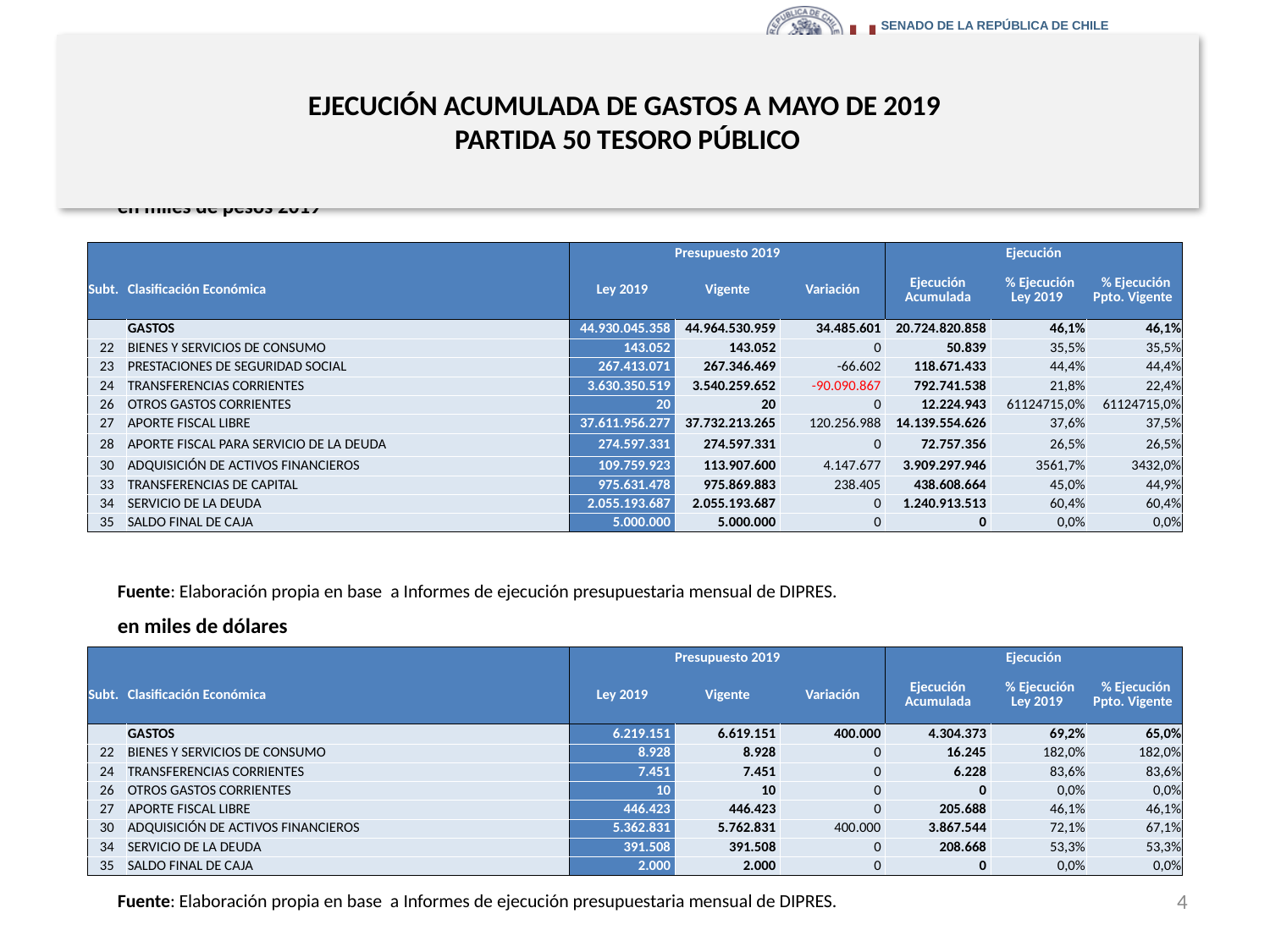

# EJECUCIÓN ACUMULADA DE GASTOS A MAYO DE 2019 PARTIDA 50 TESORO PÚBLICO
en miles de pesos 2019
|  |  | Presupuesto 2019 |  |  | Ejecución |  |  |
| --- | --- | --- | --- | --- | --- | --- | --- |
| Subt. | Clasificación Económica | Ley 2019 | Vigente | Variación | Ejecución Acumulada | % Ejecución Ley 2019 | % Ejecución Ppto. Vigente |
|  | GASTOS | 44.930.045.358 | 44.964.530.959 | 34.485.601 | 20.724.820.858 | 46,1% | 46,1% |
| 22 | BIENES Y SERVICIOS DE CONSUMO | 143.052 | 143.052 | 0 | 50.839 | 35,5% | 35,5% |
| 23 | PRESTACIONES DE SEGURIDAD SOCIAL | 267.413.071 | 267.346.469 | -66.602 | 118.671.433 | 44,4% | 44,4% |
| 24 | TRANSFERENCIAS CORRIENTES | 3.630.350.519 | 3.540.259.652 | -90.090.867 | 792.741.538 | 21,8% | 22,4% |
| 26 | OTROS GASTOS CORRIENTES | 20 | 20 | 0 | 12.224.943 | 61124715,0% | 61124715,0% |
| 27 | APORTE FISCAL LIBRE | 37.611.956.277 | 37.732.213.265 | 120.256.988 | 14.139.554.626 | 37,6% | 37,5% |
| 28 | APORTE FISCAL PARA SERVICIO DE LA DEUDA | 274.597.331 | 274.597.331 | 0 | 72.757.356 | 26,5% | 26,5% |
| 30 | ADQUISICIÓN DE ACTIVOS FINANCIEROS | 109.759.923 | 113.907.600 | 4.147.677 | 3.909.297.946 | 3561,7% | 3432,0% |
| 33 | TRANSFERENCIAS DE CAPITAL | 975.631.478 | 975.869.883 | 238.405 | 438.608.664 | 45,0% | 44,9% |
| 34 | SERVICIO DE LA DEUDA | 2.055.193.687 | 2.055.193.687 | 0 | 1.240.913.513 | 60,4% | 60,4% |
| 35 | SALDO FINAL DE CAJA | 5.000.000 | 5.000.000 | 0 | 0 | 0,0% | 0,0% |
Fuente: Elaboración propia en base  a Informes de ejecución presupuestaria mensual de DIPRES.
en miles de dólares
|  |  | Presupuesto 2019 |  |  | Ejecución |  |  |
| --- | --- | --- | --- | --- | --- | --- | --- |
| Subt. | Clasificación Económica | Ley 2019 | Vigente | Variación | Ejecución Acumulada | % Ejecución Ley 2019 | % Ejecución Ppto. Vigente |
|  | GASTOS | 6.219.151 | 6.619.151 | 400.000 | 4.304.373 | 69,2% | 65,0% |
| 22 | BIENES Y SERVICIOS DE CONSUMO | 8.928 | 8.928 | 0 | 16.245 | 182,0% | 182,0% |
| 24 | TRANSFERENCIAS CORRIENTES | 7.451 | 7.451 | 0 | 6.228 | 83,6% | 83,6% |
| 26 | OTROS GASTOS CORRIENTES | 10 | 10 | 0 | 0 | 0,0% | 0,0% |
| 27 | APORTE FISCAL LIBRE | 446.423 | 446.423 | 0 | 205.688 | 46,1% | 46,1% |
| 30 | ADQUISICIÓN DE ACTIVOS FINANCIEROS | 5.362.831 | 5.762.831 | 400.000 | 3.867.544 | 72,1% | 67,1% |
| 34 | SERVICIO DE LA DEUDA | 391.508 | 391.508 | 0 | 208.668 | 53,3% | 53,3% |
| 35 | SALDO FINAL DE CAJA | 2.000 | 2.000 | 0 | 0 | 0,0% | 0,0% |
4
Fuente: Elaboración propia en base  a Informes de ejecución presupuestaria mensual de DIPRES.